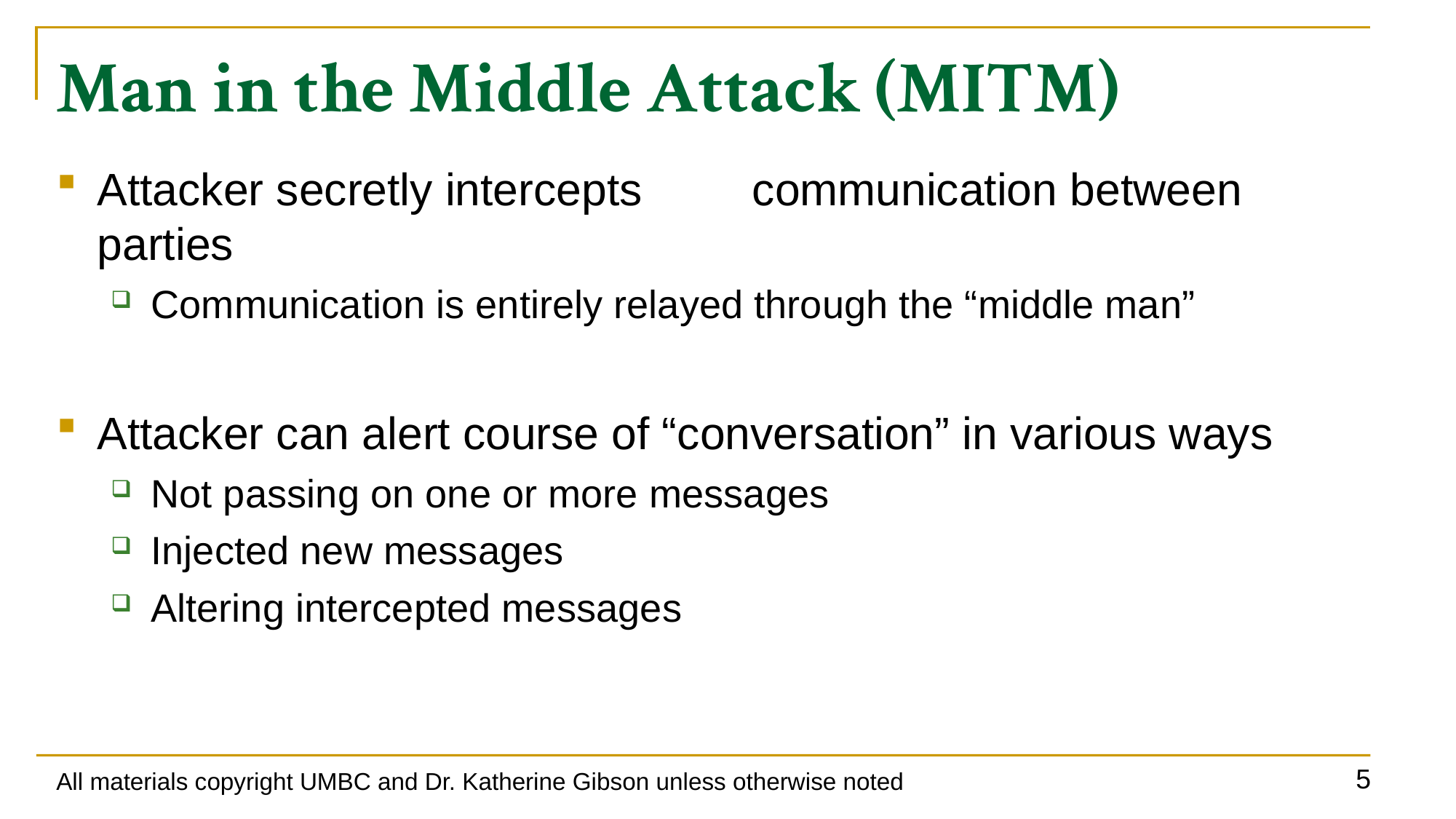

# Man in the Middle Attack (MITM)
Attacker secretly intercepts 	communication between parties
Communication is entirely relayed through the “middle man”

Attacker can alert course of “conversation” in various ways
Not passing on one or more messages
Injected new messages
Altering intercepted messages